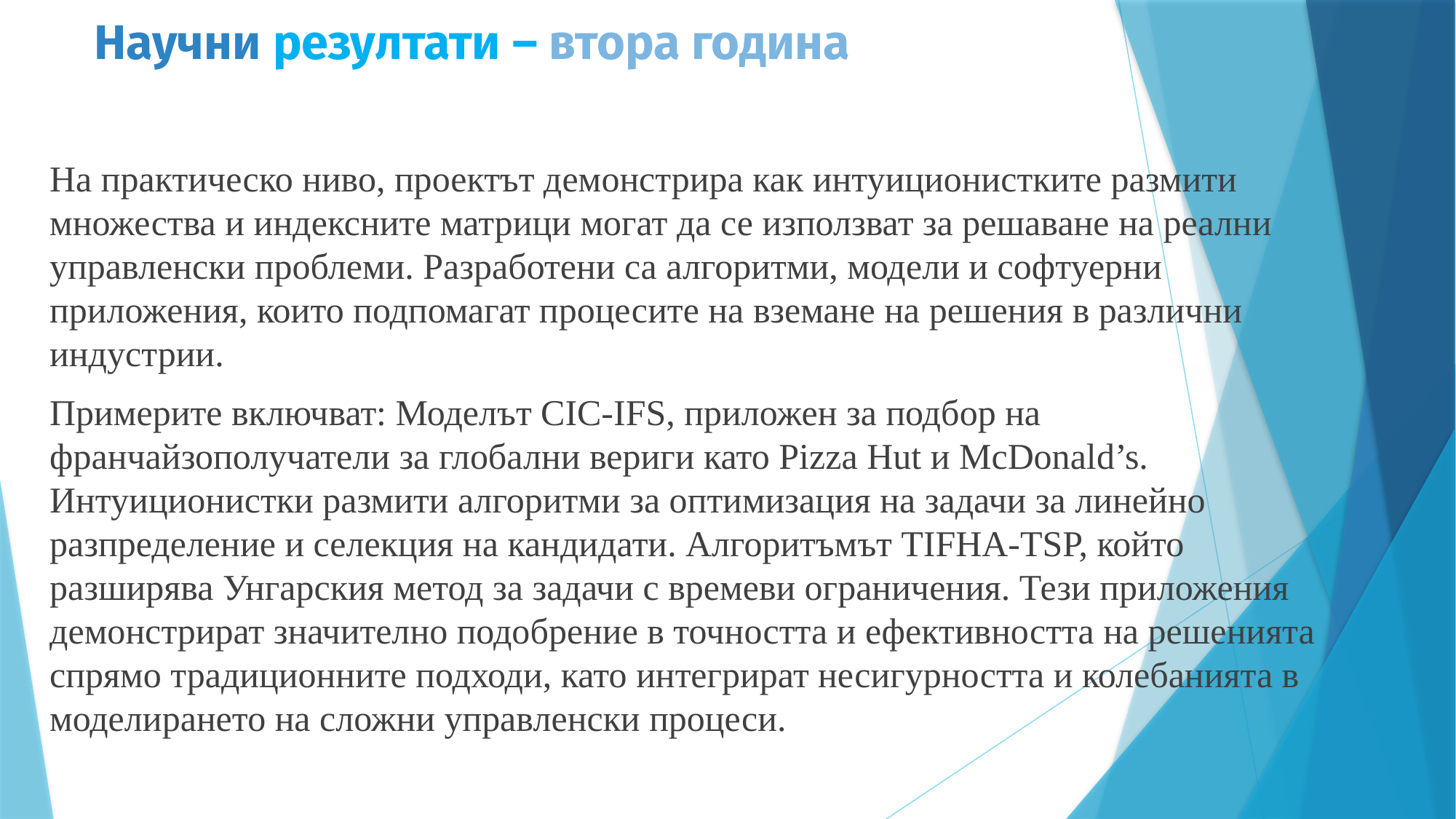

# Научни резултати – втора година

На практическо ниво, проектът демонстрира как интуиционистките размити множества и индексните матрици могат да се използват за решаване на реални управленски проблеми. Разработени са алгоритми, модели и софтуерни приложения, които подпомагат процесите на вземане на решения в различни индустрии.
Примерите включват: Моделът CIC-IFS, приложен за подбор на франчайзополучатели за глобални вериги като Pizza Hut и McDonald’s. Интуиционистки размити алгоритми за оптимизация на задачи за линейно разпределение и селекция на кандидати. Алгоритъмът TIFHA-TSP, който разширява Унгарския метод за задачи с времеви ограничения. Тези приложения демонстрират значително подобрение в точността и ефективността на решенията спрямо традиционните подходи, като интегрират несигурността и колебанията в моделирането на сложни управленски процеси.